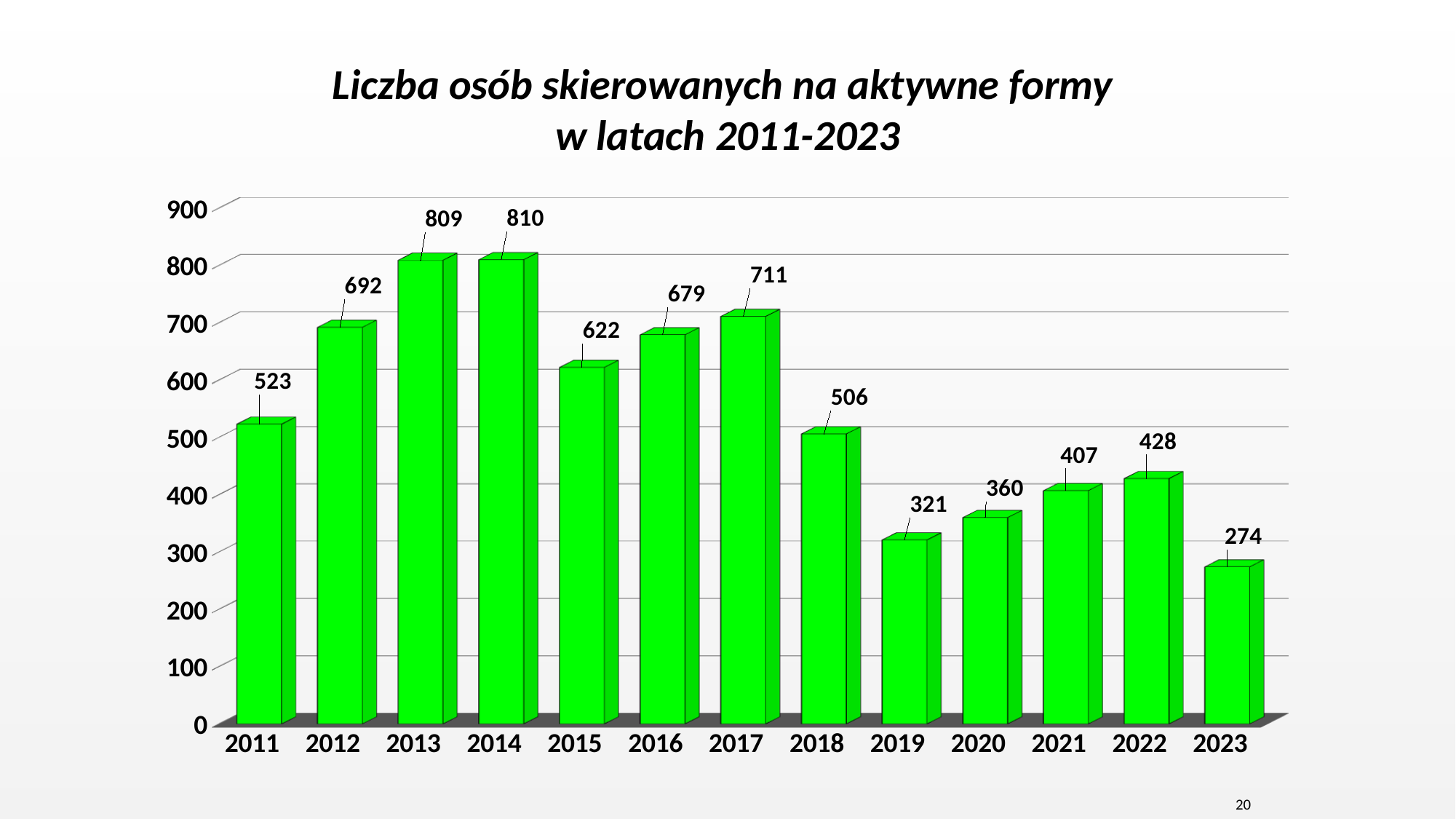

# Liczba osób skierowanych na aktywne formy w latach 2011-2023

[unsupported chart]

20